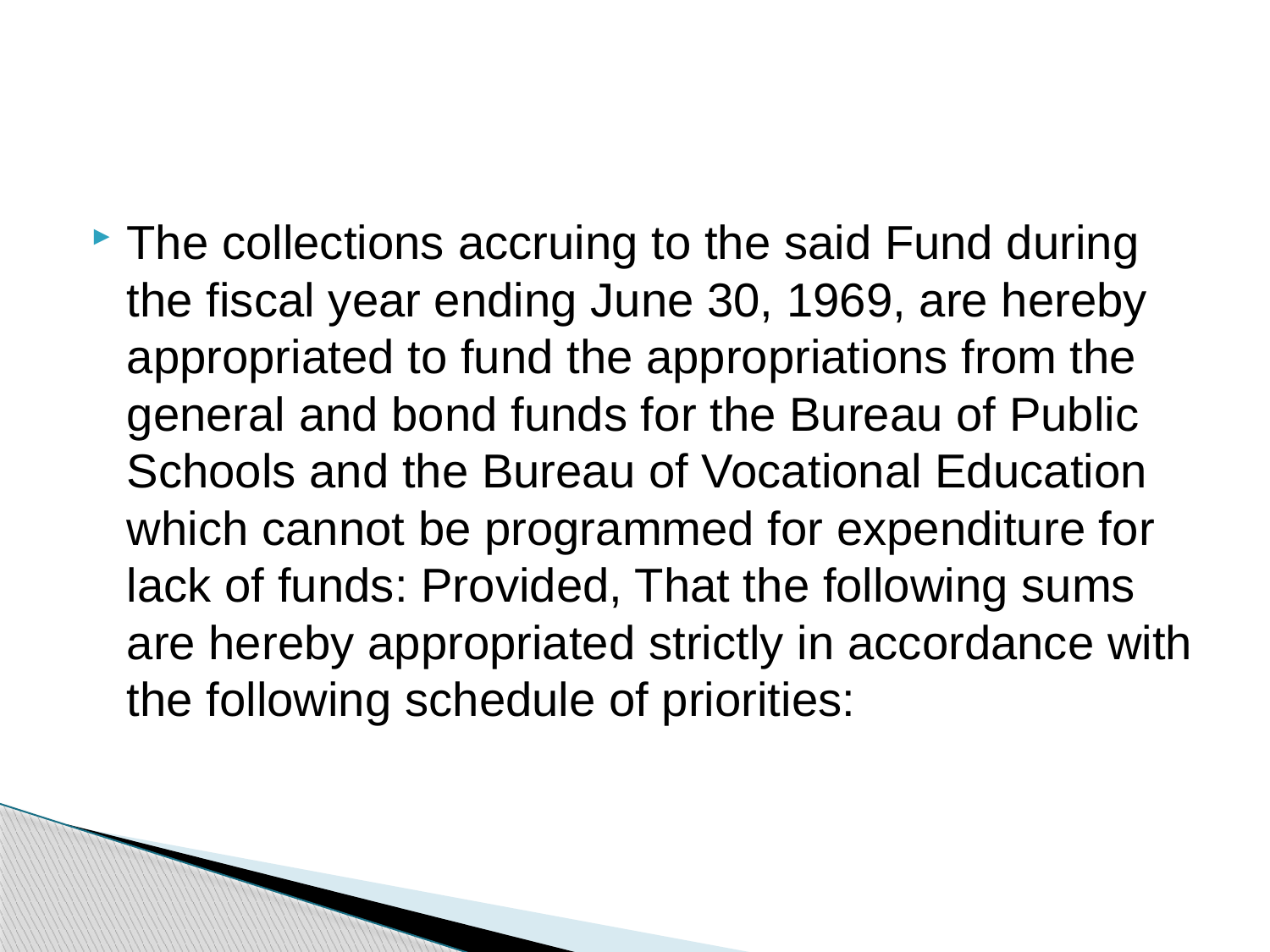

#
The collections accruing to the said Fund during the fiscal year ending June 30, 1969, are hereby appropriated to fund the appropriations from the general and bond funds for the Bureau of Public Schools and the Bureau of Vocational Education which cannot be programmed for expenditure for lack of funds: Provided, That the following sums are hereby appropriated strictly in accordance with the following schedule of priorities: